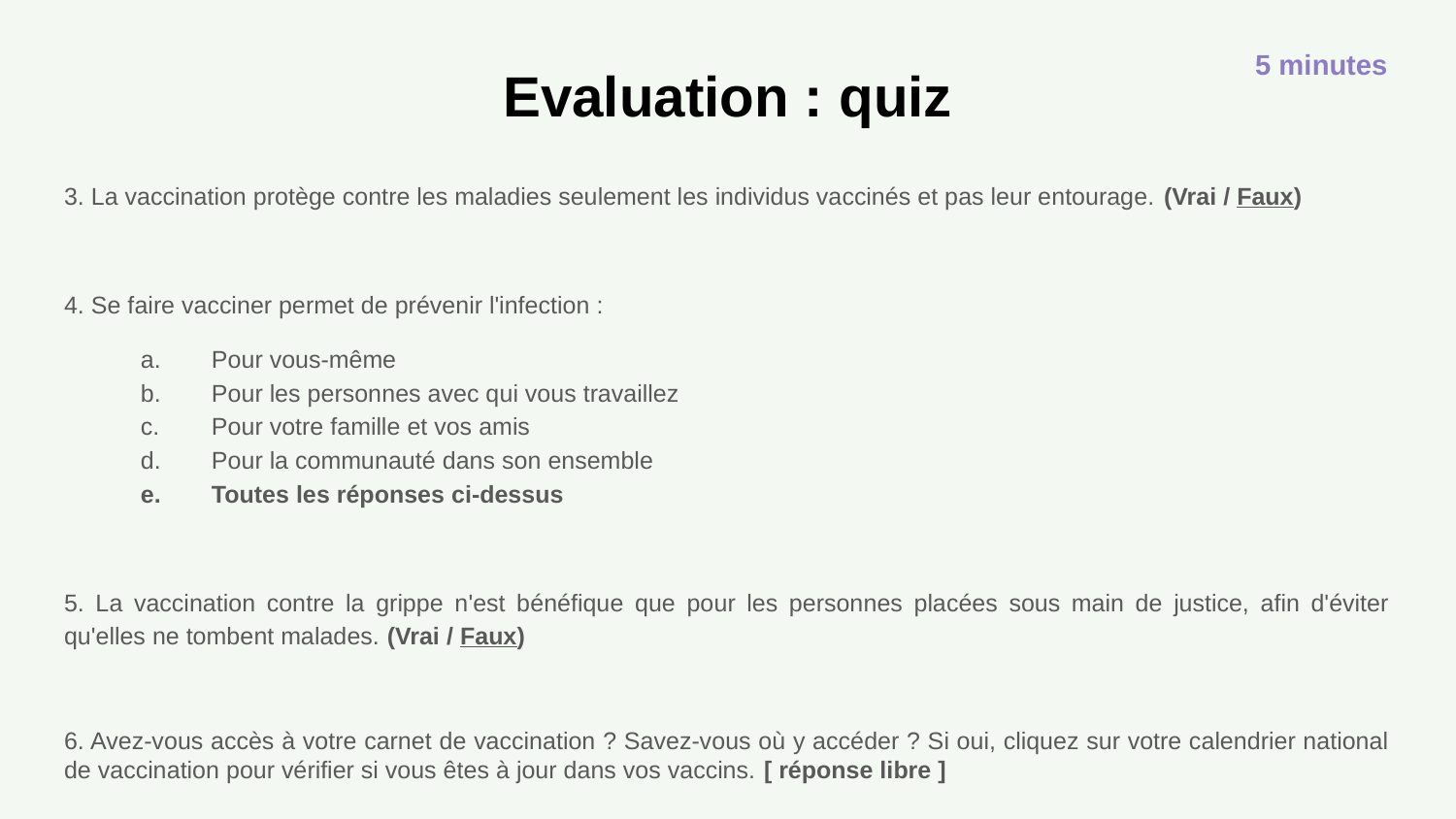

5 minutes
Evaluation : quiz
3. La vaccination protège contre les maladies seulement les individus vaccinés et pas leur entourage. (Vrai / Faux)

4. Se faire vacciner permet de prévenir l'infection :
Pour vous-même
Pour les personnes avec qui vous travaillez
Pour votre famille et vos amis
Pour la communauté dans son ensemble
Toutes les réponses ci-dessus

5. La vaccination contre la grippe n'est bénéfique que pour les personnes placées sous main de justice, afin d'éviter qu'elles ne tombent malades. (Vrai / Faux)

6. Avez-vous accès à votre carnet de vaccination ? Savez-vous où y accéder ? Si oui, cliquez sur votre calendrier national de vaccination pour vérifier si vous êtes à jour dans vos vaccins. [ réponse libre ]